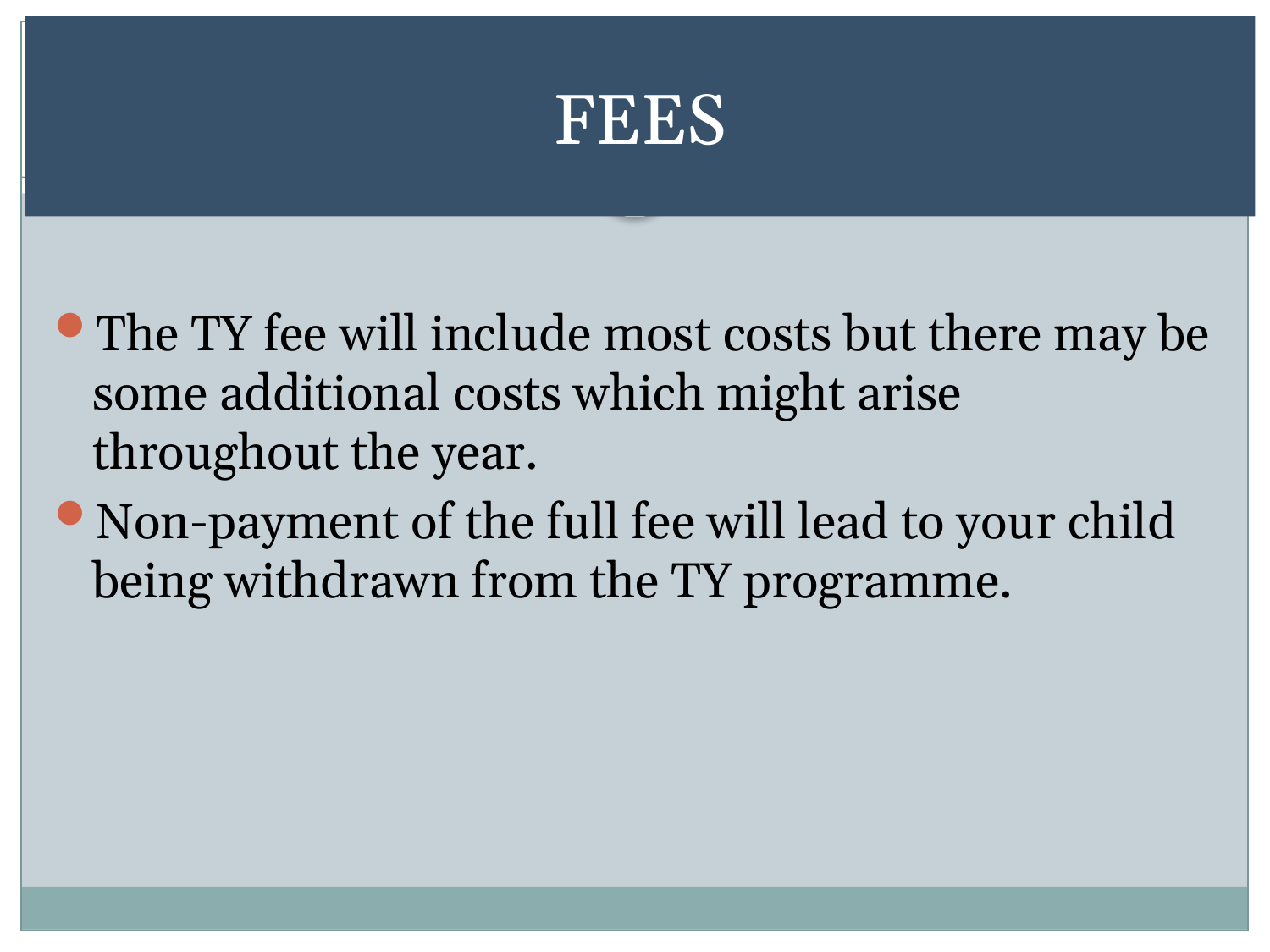

# FEES

The TY fee will include most costs but there may be some additional costs which might arise throughout the year.
Non-payment of the full fee will lead to your child being withdrawn from the TY programme.